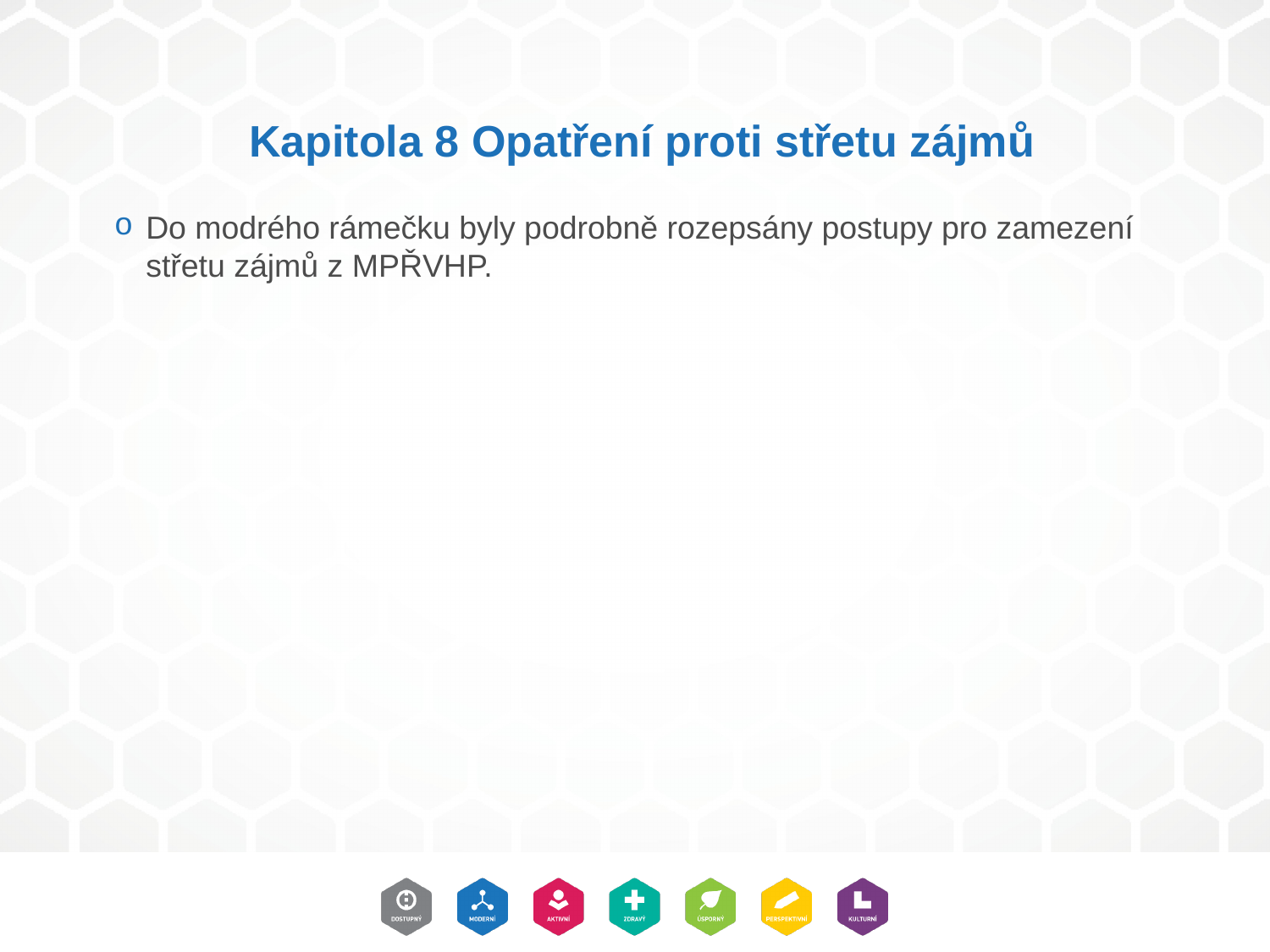

# Kapitola 8 Opatření proti střetu zájmů
Do modrého rámečku byly podrobně rozepsány postupy pro zamezení střetu zájmů z MPŘVHP.